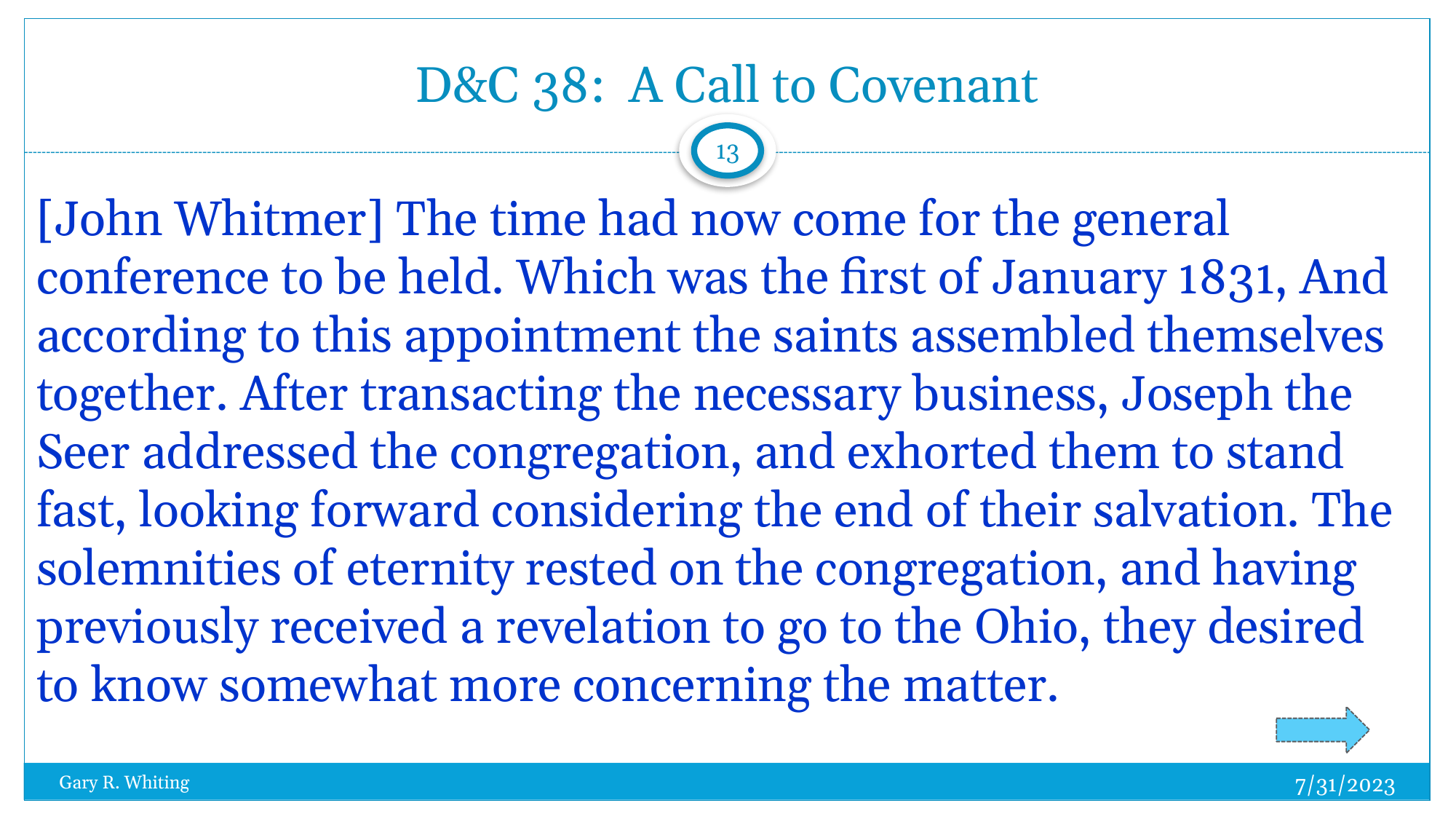

# D&C 38:  A Call to Covenant
13
[John Whitmer] The time had now come for the general conference to be held. Which was the first of January 1831, And according to this appointment the saints assembled themselves together. After transacting the necessary business, Joseph the Seer addressed the congregation, and exhorted them to stand fast, looking forward considering the end of their salvation. The solemnities of eternity rested on the congregation, and having previously received a revelation to go to the Ohio, they desired to know somewhat more concerning the matter.

7/31/2023
Gary R. Whiting